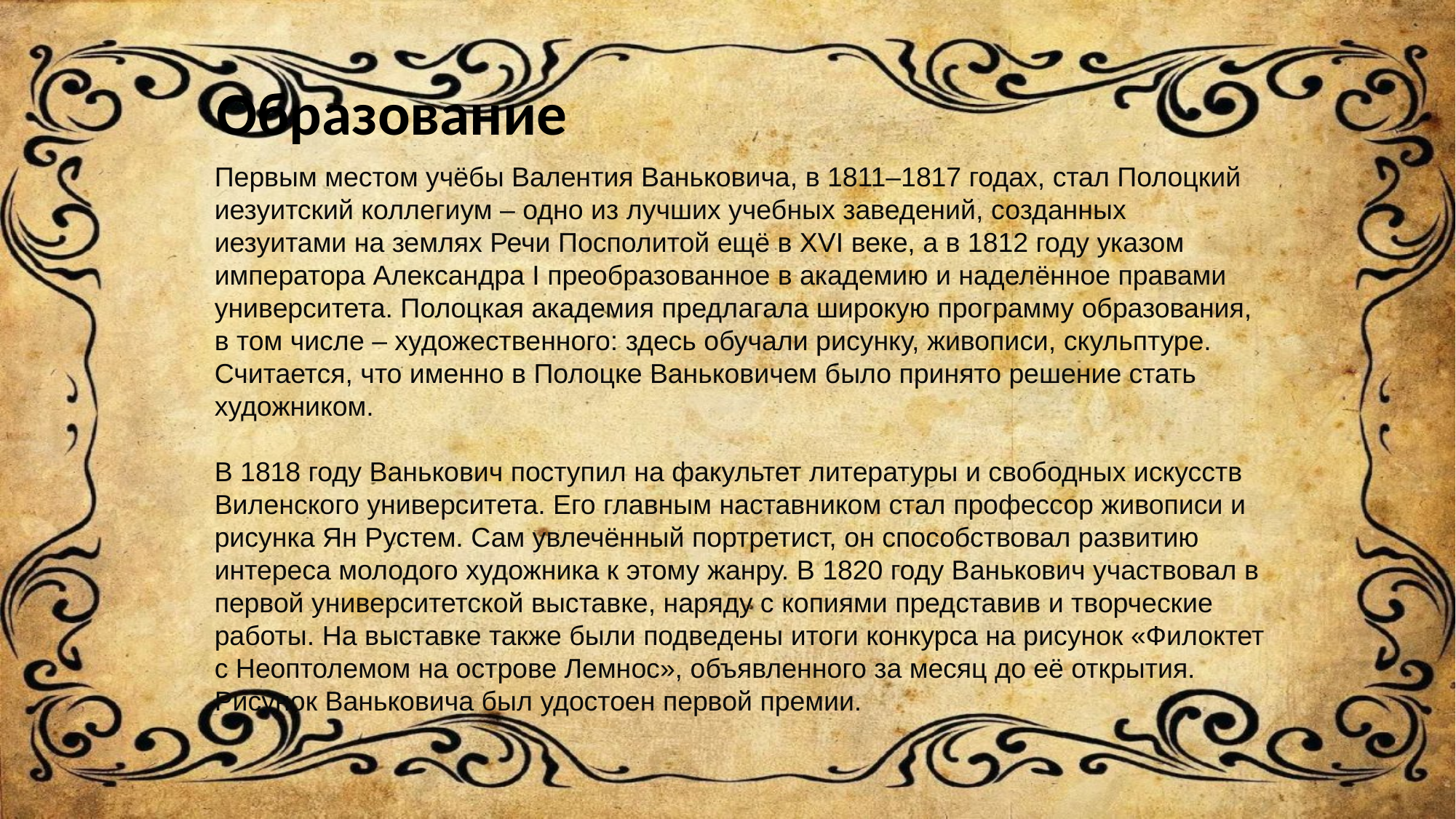

Образование
Первым местом учёбы Валентия Ваньковича, в 1811–1817 годах, стал Полоцкий иезуитский коллегиум – одно из лучших учебных заведений, созданных иезуитами на землях Речи Посполитой ещё в XVI веке, а в 1812 году указом императора Александра I преобразованное в академию и наделённое правами университета. Полоцкая академия предлагала широкую программу образования, в том числе – художественного: здесь обучали рисунку, живописи, скульптуре. Считается, что именно в Полоцке Ваньковичем было принято решение стать художником.

В 1818 году Ванькович поступил на факультет литературы и свободных искусств Виленского университета. Его главным наставником стал профессор живописи и рисунка Ян Рустем. Сам увлечённый портретист, он способствовал развитию интереса молодого художника к этому жанру. В 1820 году Ванькович участвовал в первой университетской выставке, наряду с копиями представив и творческие работы. На выставке также были подведены итоги конкурса на рисунок «Филоктет с Неоптолемом на острове Лемнос», объявленного за месяц до её открытия. Рисунок Ваньковича был удостоен первой премии.